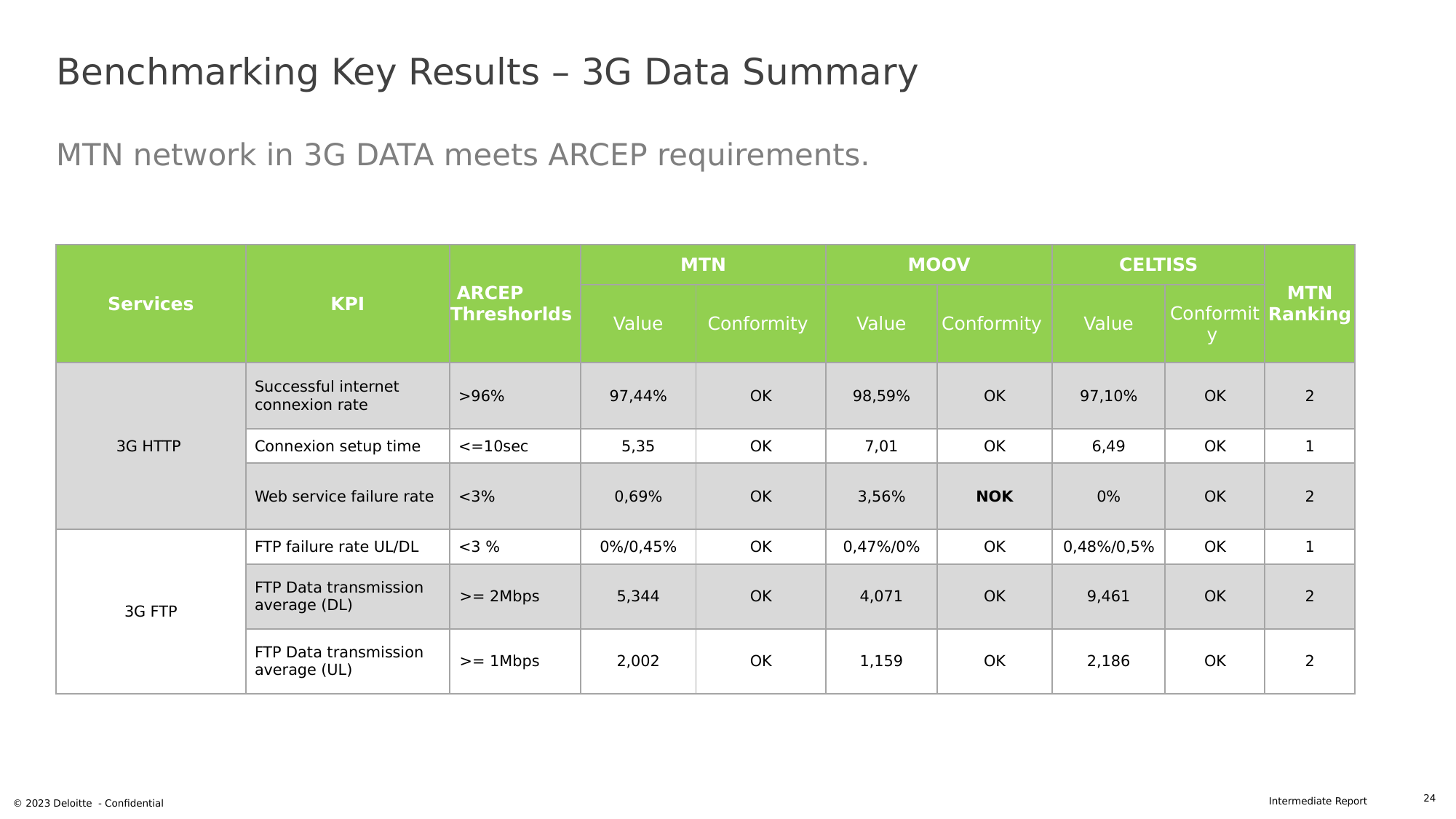

# Benchmarking Key Results – 3G Data Summary MTN network in 3G DATA meets ARCEP requirements.
| Services | KPI | ARCEP Threshorlds | MTN |  | MOOV |  | CELTISS |  | MTN Ranking |
| --- | --- | --- | --- | --- | --- | --- | --- | --- | --- |
|  |  |  | Value | Conformity | Value | Conformity | Value | Conformity |  |
| 3G HTTP | Successful internet connexion rate | >96% | 97,44% | OK | 98,59% | OK | 97,10% | OK | 2 |
|  | Connexion setup time | <=10sec | 5,35 | OK | 7,01 | OK | 6,49 | OK | 1 |
|  | Web service failure rate | <3% | 0,69% | OK | 3,56% | NOK | 0% | OK | 2 |
| 3G FTP | FTP failure rate UL/DL | <3 % | 0%/0,45% | OK | 0,47%/0% | OK | 0,48%/0,5% | OK | 1 |
|  | FTP Data transmission average (DL) | >= 2Mbps | 5,344 | OK | 4,071 | OK | 9,461 | OK | 2 |
|  | FTP Data transmission average (UL) | >= 1Mbps | 2,002 | OK | 1,159 | OK | 2,186 | OK | 2 |
24
© 2023 Deloitte  - Confidential